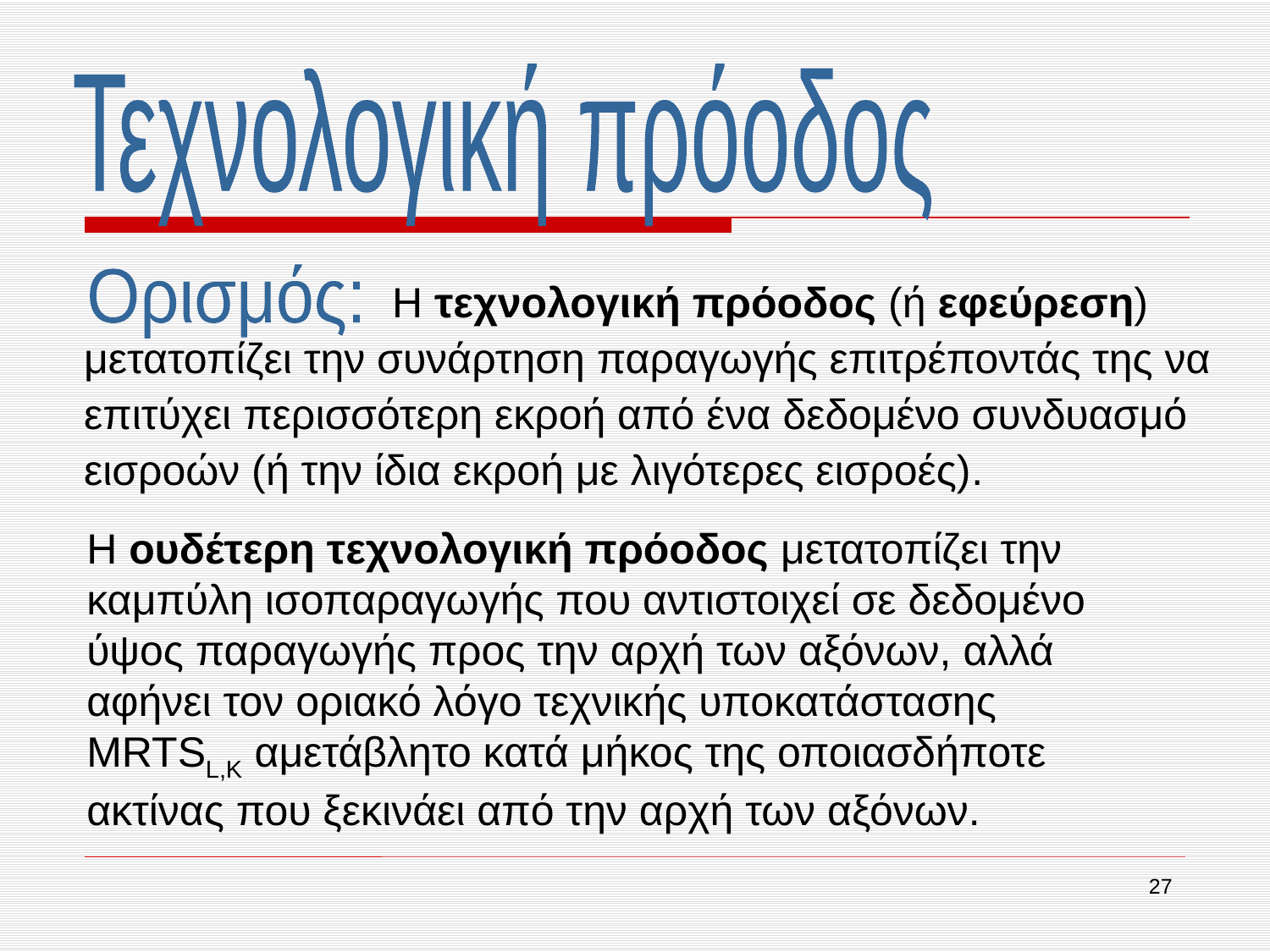

Τεχνολογική πρόοδος
                          Η τεχνολογική πρόοδος (ή εφεύρεση) μετατοπίζει την συνάρτηση παραγωγής επιτρέποντάς της να επιτύχει περισσότερη εκροή από ένα δεδομένο συνδυασμό εισροών (ή την ίδια εκροή με λιγότερες εισροές).

Ορισμός:
Η ουδέτερη τεχνολογική πρόοδος μετατοπίζει την καμπύλη ισοπαραγωγής που αντιστοιχεί σε δεδομένο ύψος παραγωγής προς την αρχή των αξόνων, αλλά αφήνει τον οριακό λόγο τεχνικής υποκατάστασης MRTSL,K αμετάβλητο κατά μήκος της οποιασδήποτε ακτίνας που ξεκινάει από την αρχή των αξόνων.

27